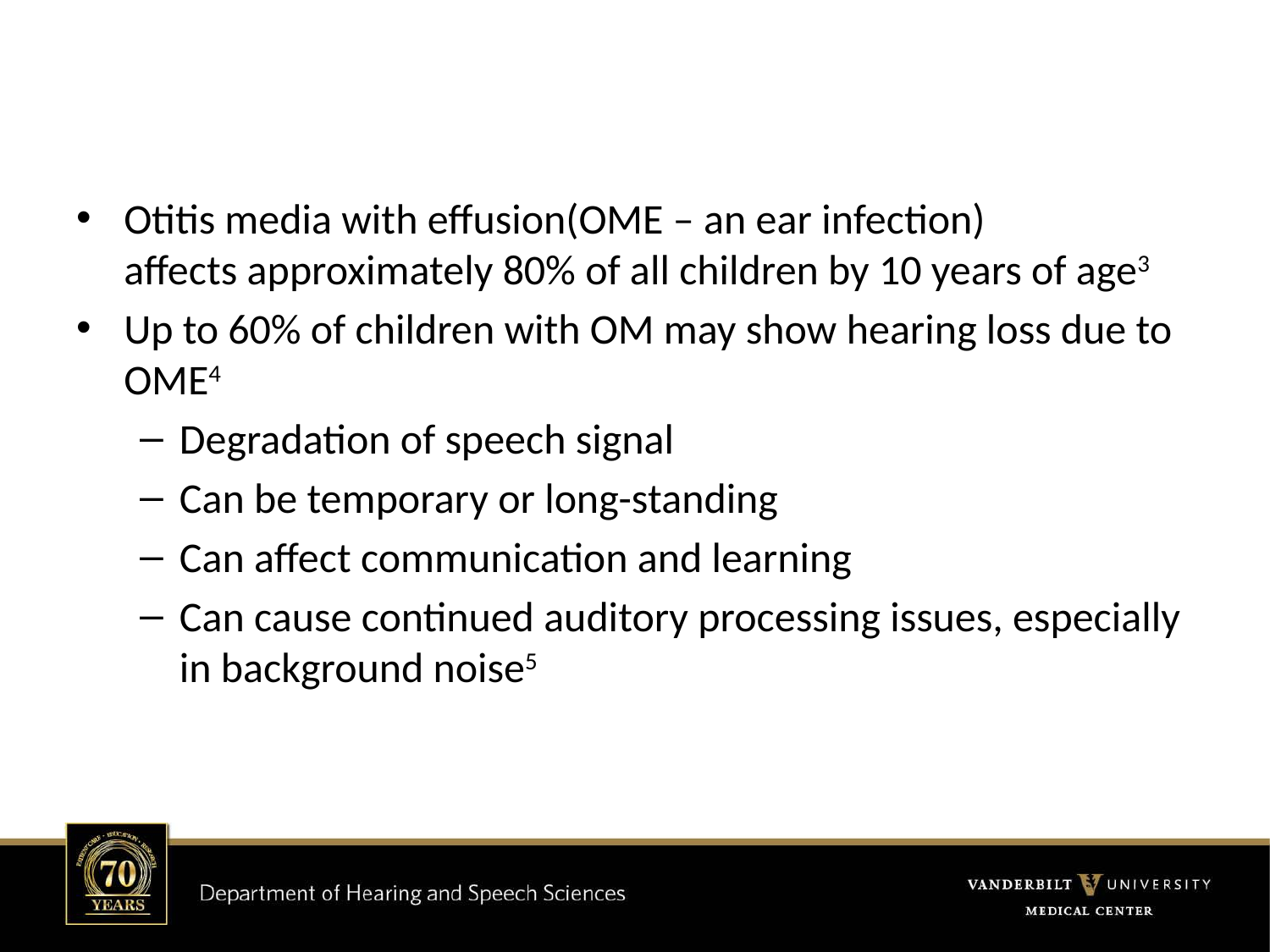

Otitis media with effusion(OME – an ear infection) affects approximately 80% of all children by 10 years of age3
Up to 60% of children with OM may show hearing loss due to OME4
Degradation of speech signal
Can be temporary or long-standing
Can affect communication and learning
Can cause continued auditory processing issues, especially in background noise5